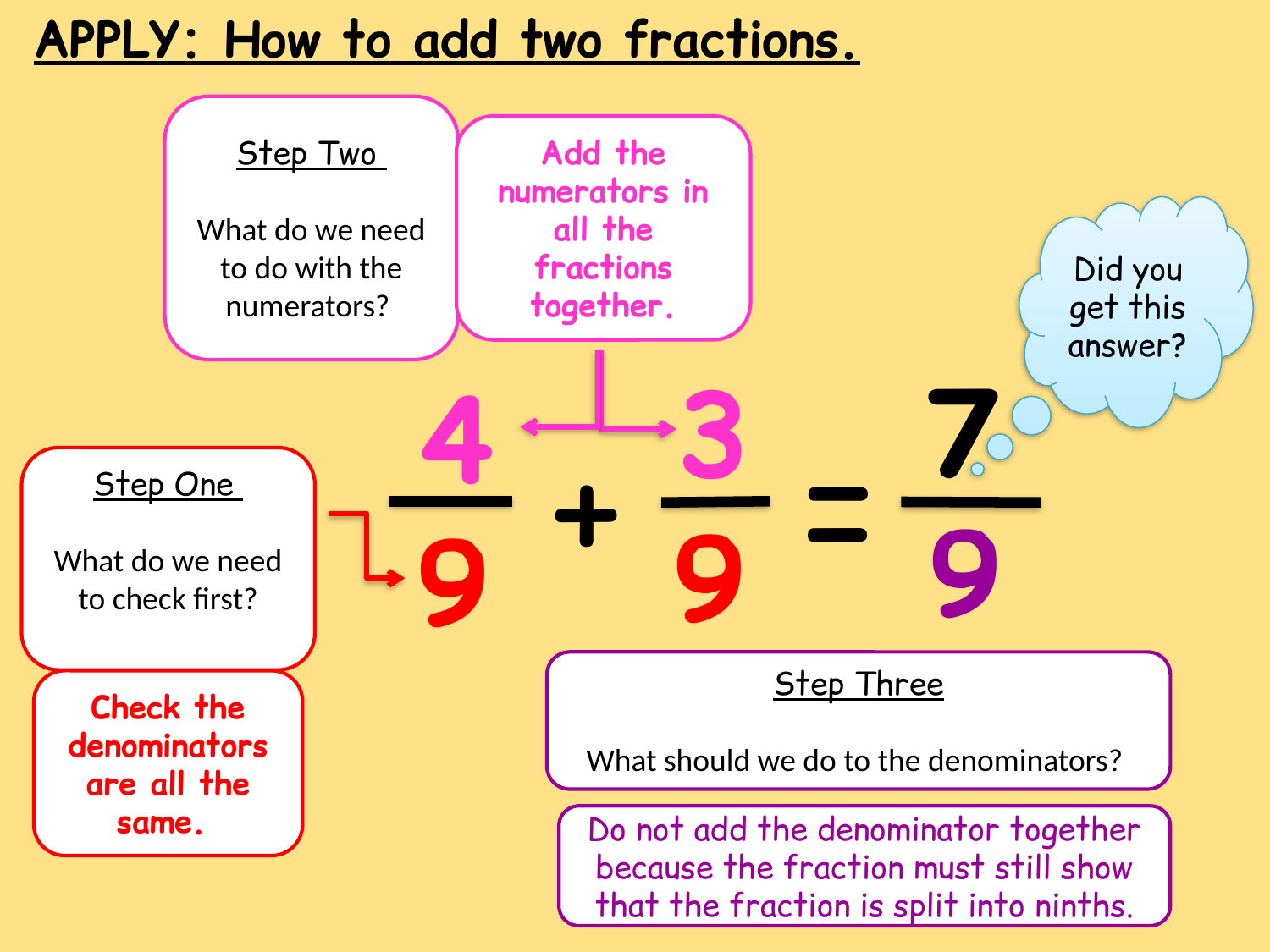

APPLY: How to add two fractions.
Step Two

What do we need to do with the numerators?
Add the numerators in all the fractions together.
Did you get this answer?
7
3
4
=
+
Step One

What do we need to check first?

9
9
9
Step Three

What should we do to the denominators?
Check the denominators are all the same.
Do not add the denominator together because the fraction must still show that the fraction is split into ninths.